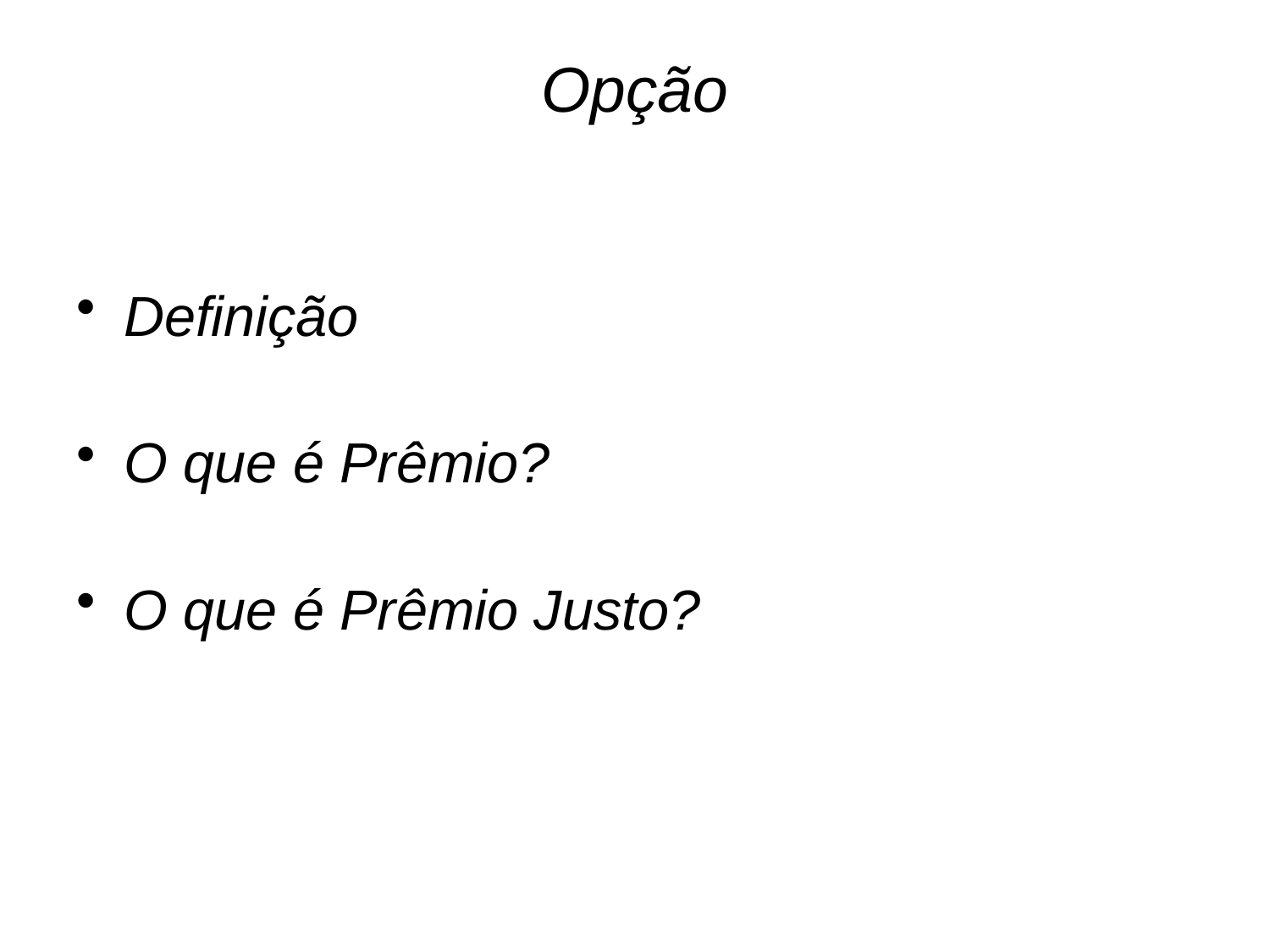

# Opção
Definição
O que é Prêmio?
O que é Prêmio Justo?